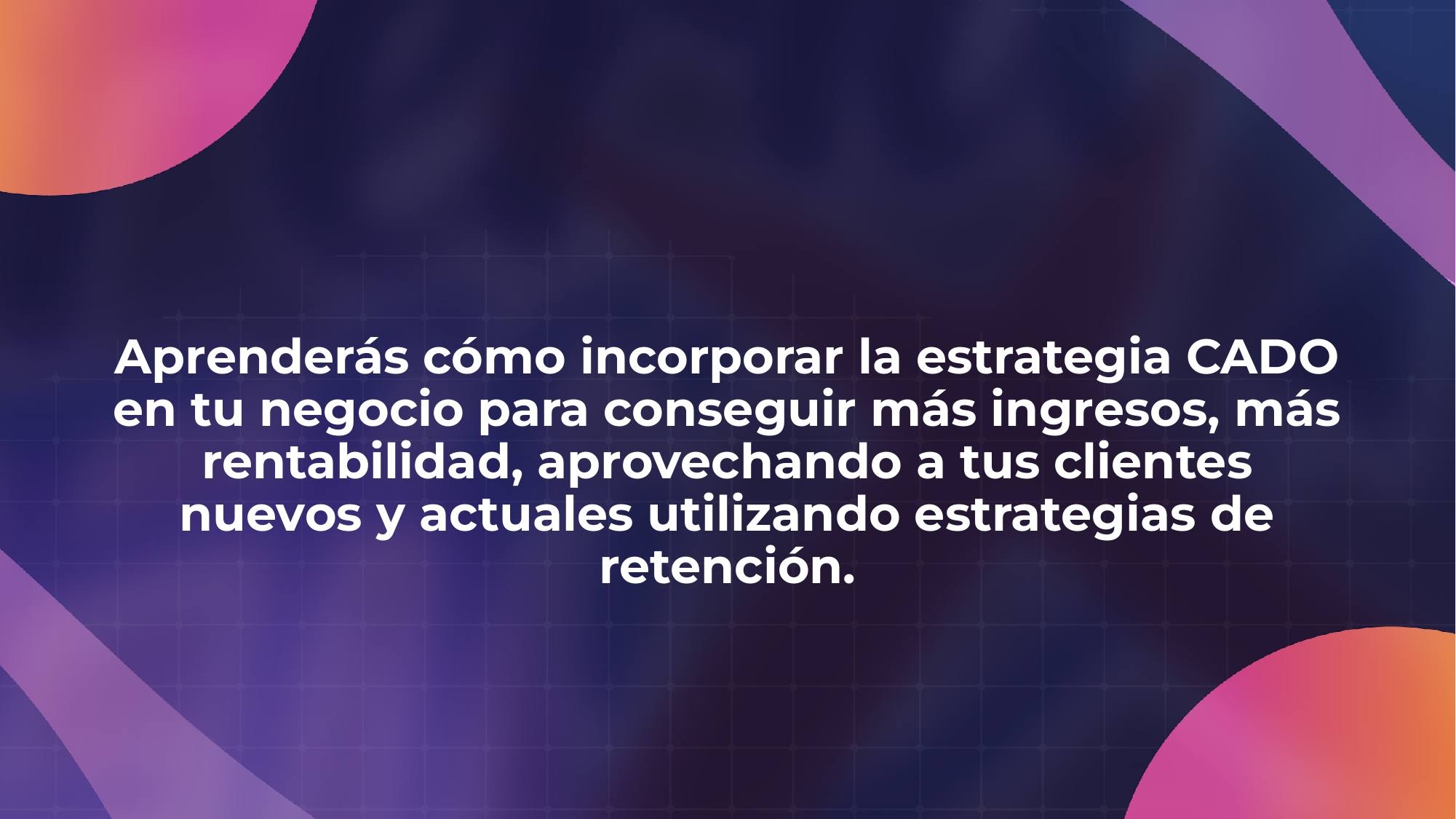

Aprenderás cómo incorporar la estrategia CADO en tu negocio para conseguir más ingresos, más rentabilidad, aprovechando a tus clientes nuevos y actuales utilizando estrategias de retención.